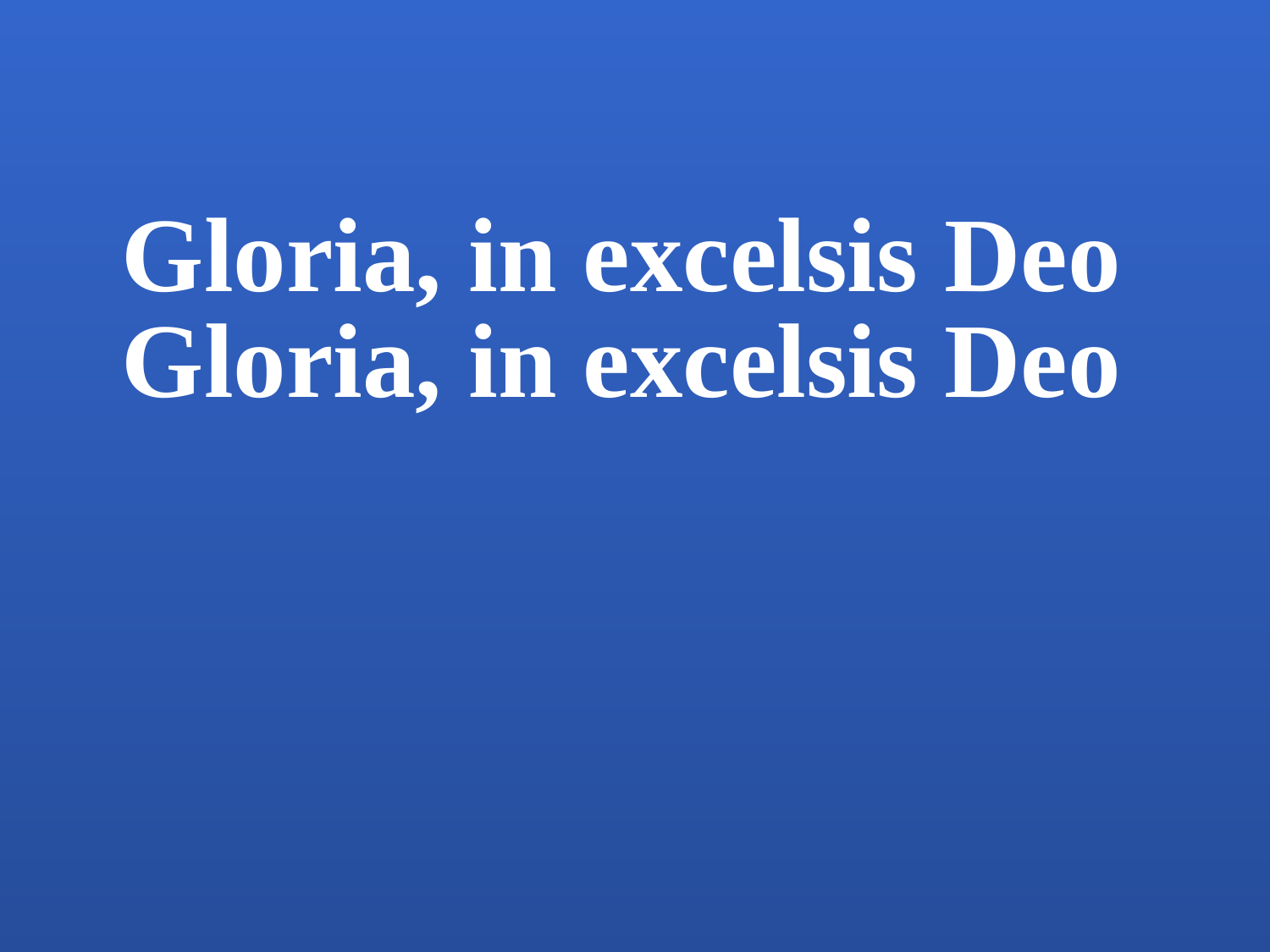

Gloria, in excelsis Deo
Gloria, in excelsis Deo